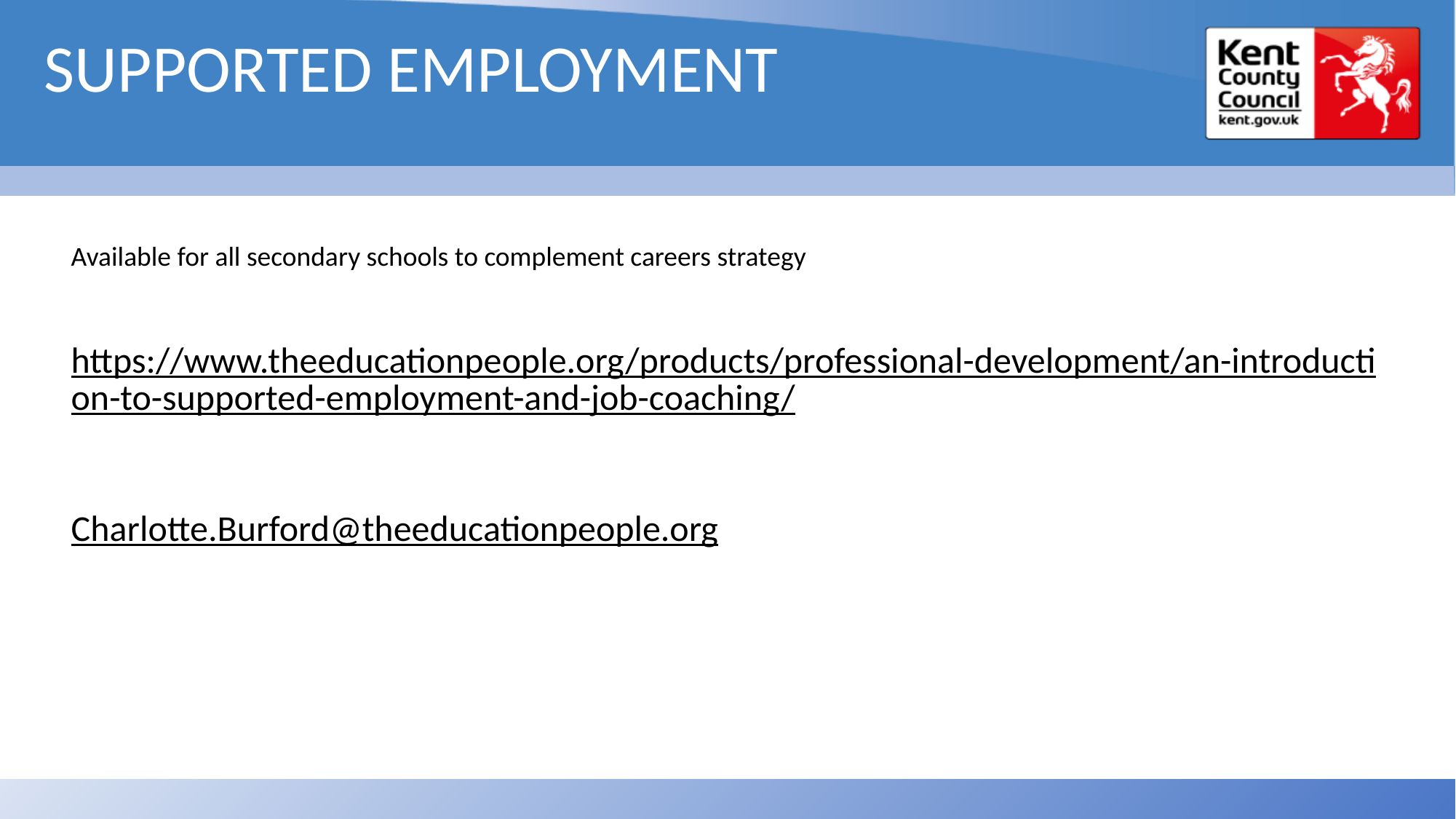

SUPPORTED EMPLOYMENT
Available for all secondary schools to complement careers strategy

https://www.theeducationpeople.org/products/professional-development/an-introduction-to-supported-employment-and-job-coaching/

Charlotte.Burford@theeducationpeople.org